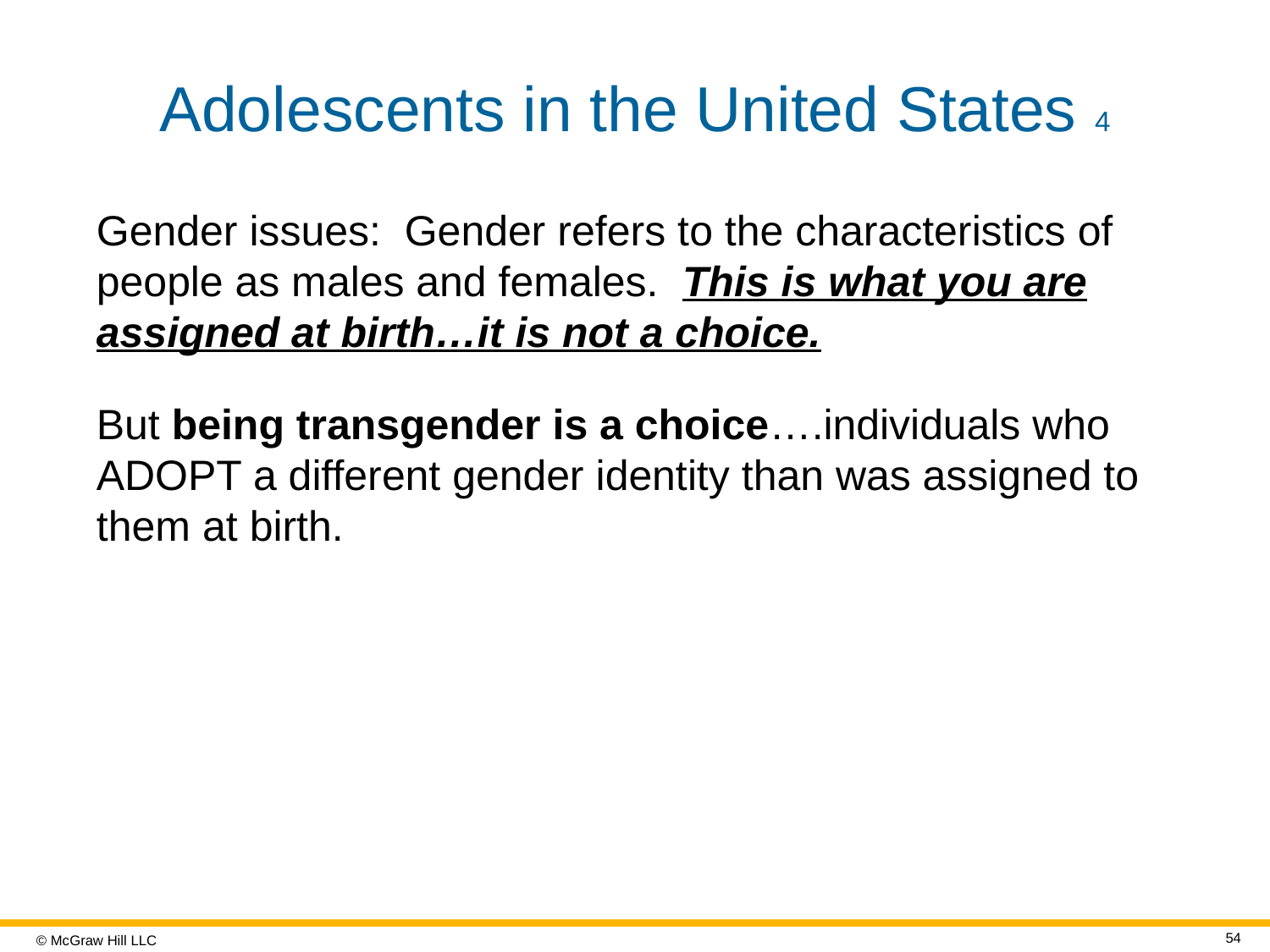

# Adolescents in the United States 4
Gender issues:  Gender refers to the characteristics of people as males and females.  This is what you are assigned at birth…it is not a choice.
But being transgender is a choice….individuals who ADOPT a different gender identity than was assigned to them at birth.
54